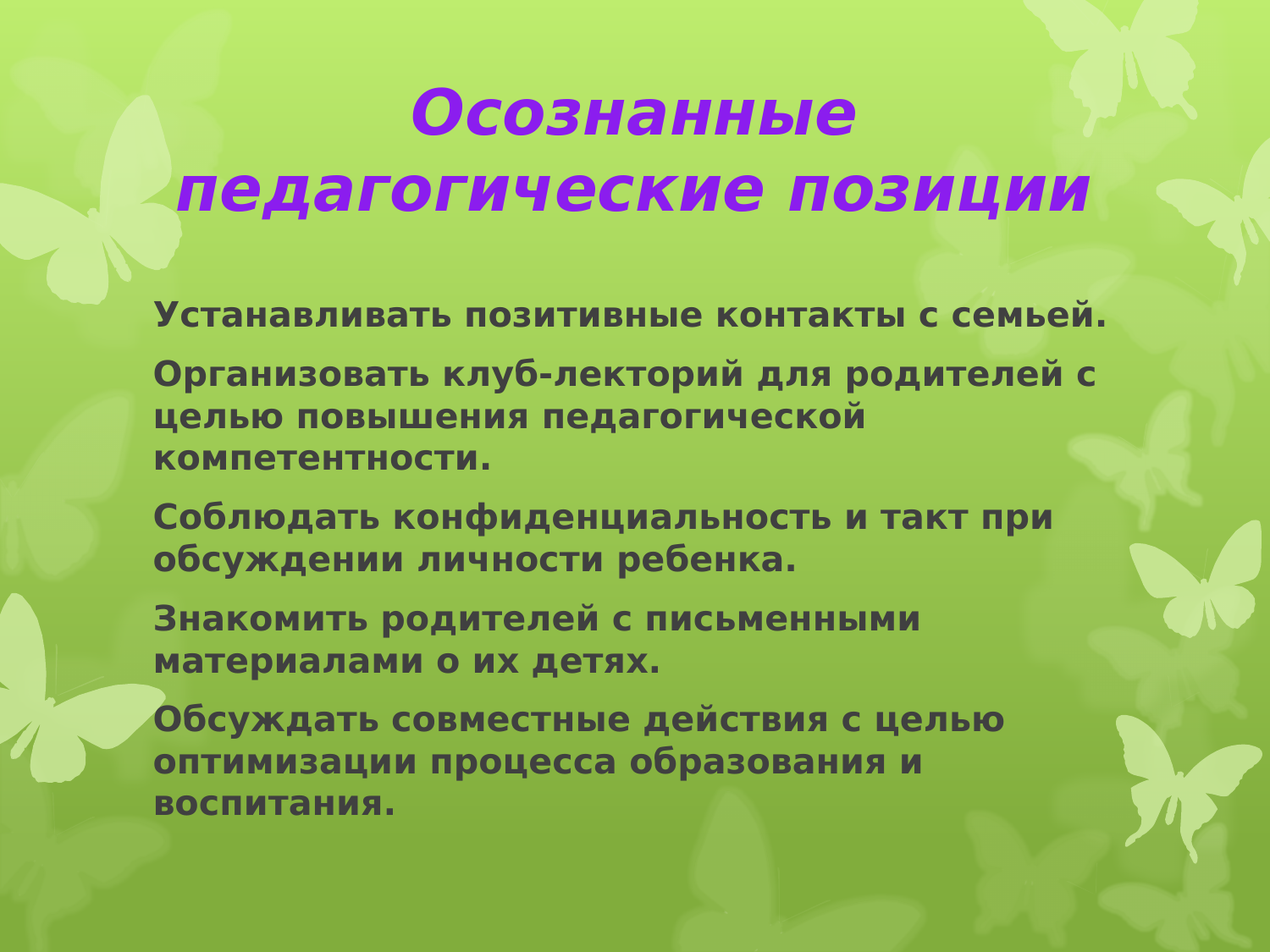

# Осознанные педагогические позиции
Устанавливать позитивные контакты с семьей.
Организовать клуб-лекторий для родителей с целью повышения педагогической компетентности.
Соблюдать конфиденциальность и такт при обсуждении личности ребенка.
Знакомить родителей с письменными материалами о их детях.
Обсуждать совместные действия с целью оптимизации процесса образования и воспитания.